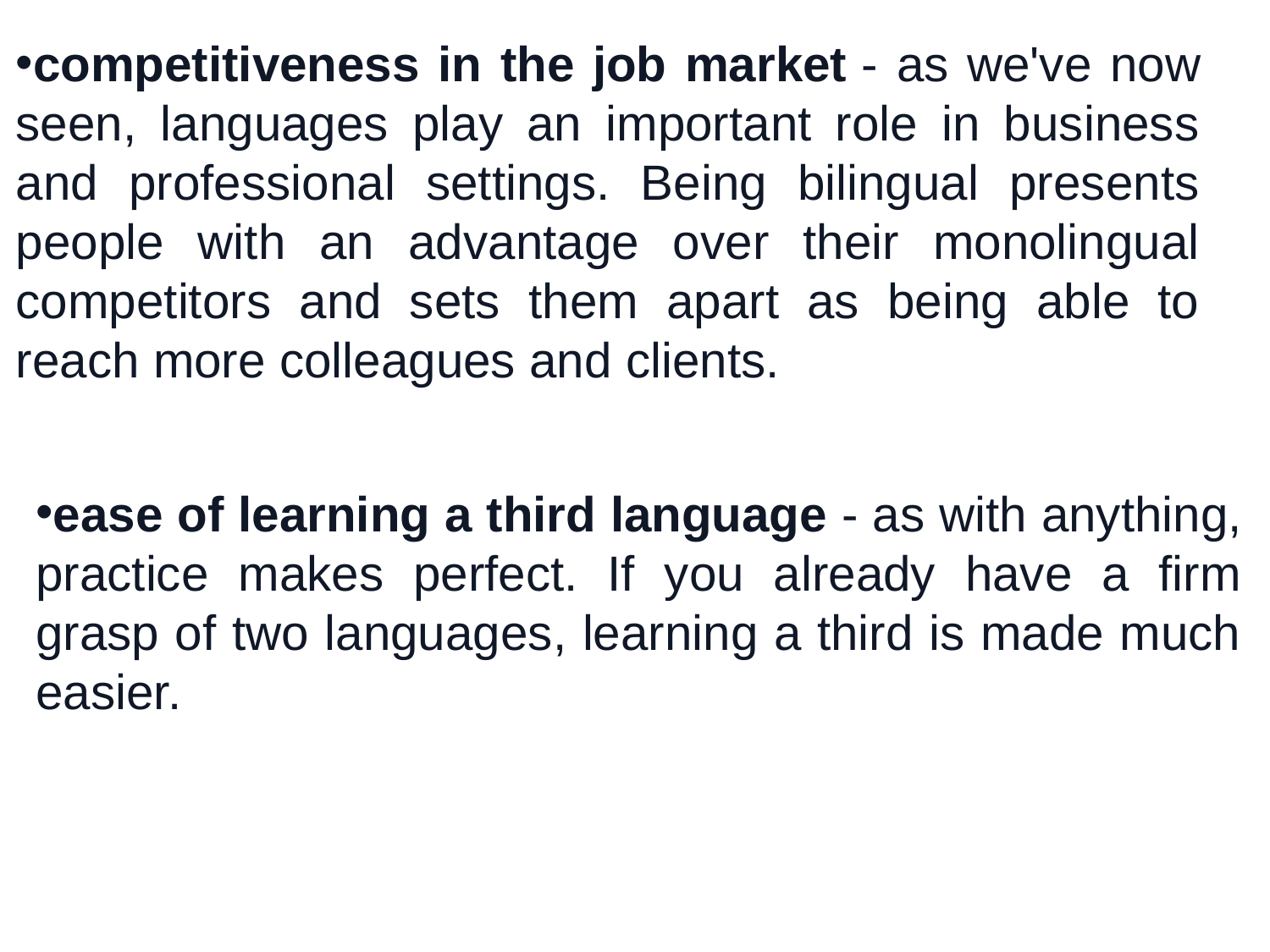

competitiveness in the job market - as we've now seen, languages play an important role in business and professional settings. Being bilingual presents people with an advantage over their monolingual competitors and sets them apart as being able to reach more colleagues and clients.
ease of learning a third language - as with anything, practice makes perfect. If you already have a firm grasp of two languages, learning a third is made much easier.